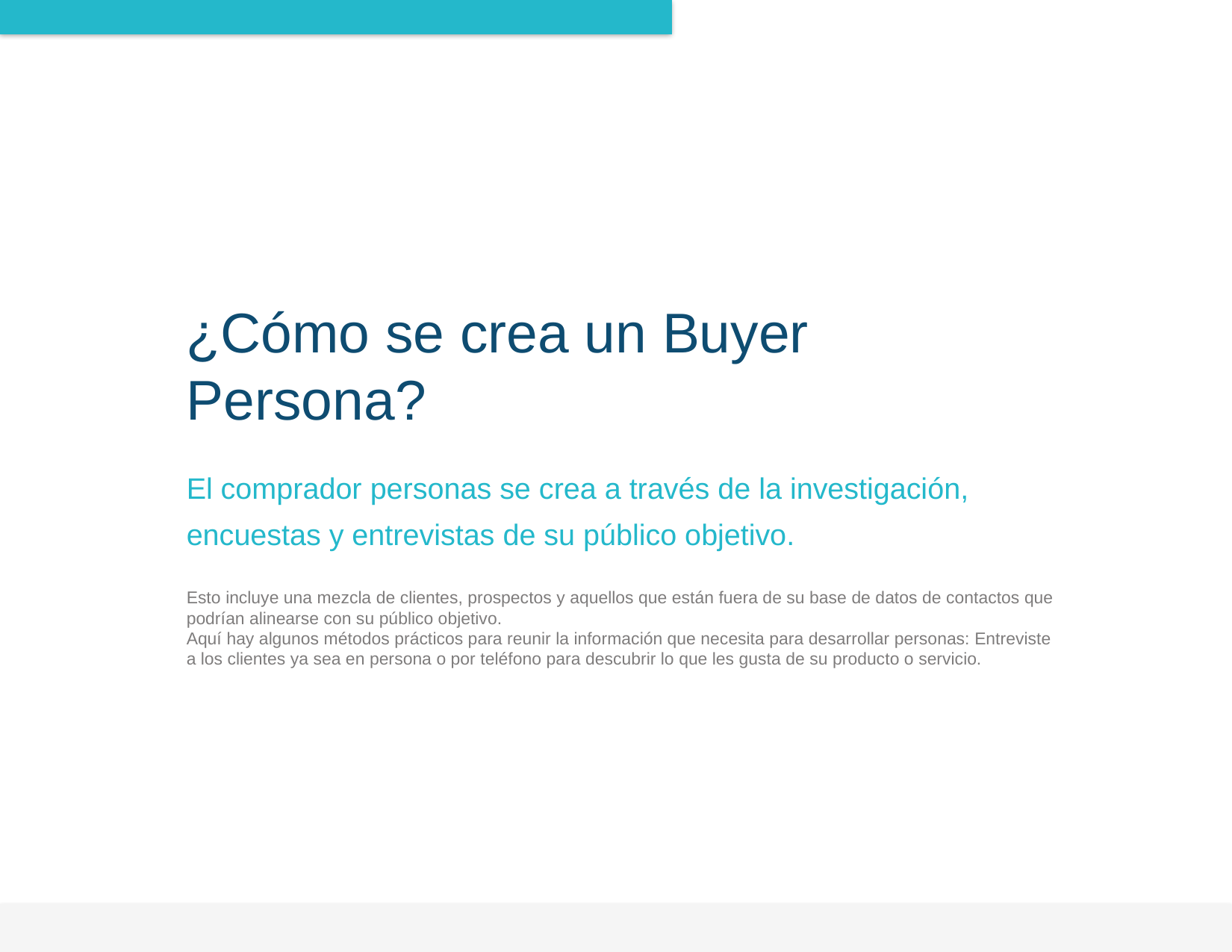

¿Cómo se crea un Buyer Persona?

El comprador personas se crea a través de la investigación, encuestas y entrevistas de su público objetivo.

Esto incluye una mezcla de clientes, prospectos y aquellos que están fuera de su base de datos de contactos que podrían alinearse con su público objetivo.
Aquí hay algunos métodos prácticos para reunir la información que necesita para desarrollar personas: Entreviste a los clientes ya sea en persona o por teléfono para descubrir lo que les gusta de su producto o servicio.